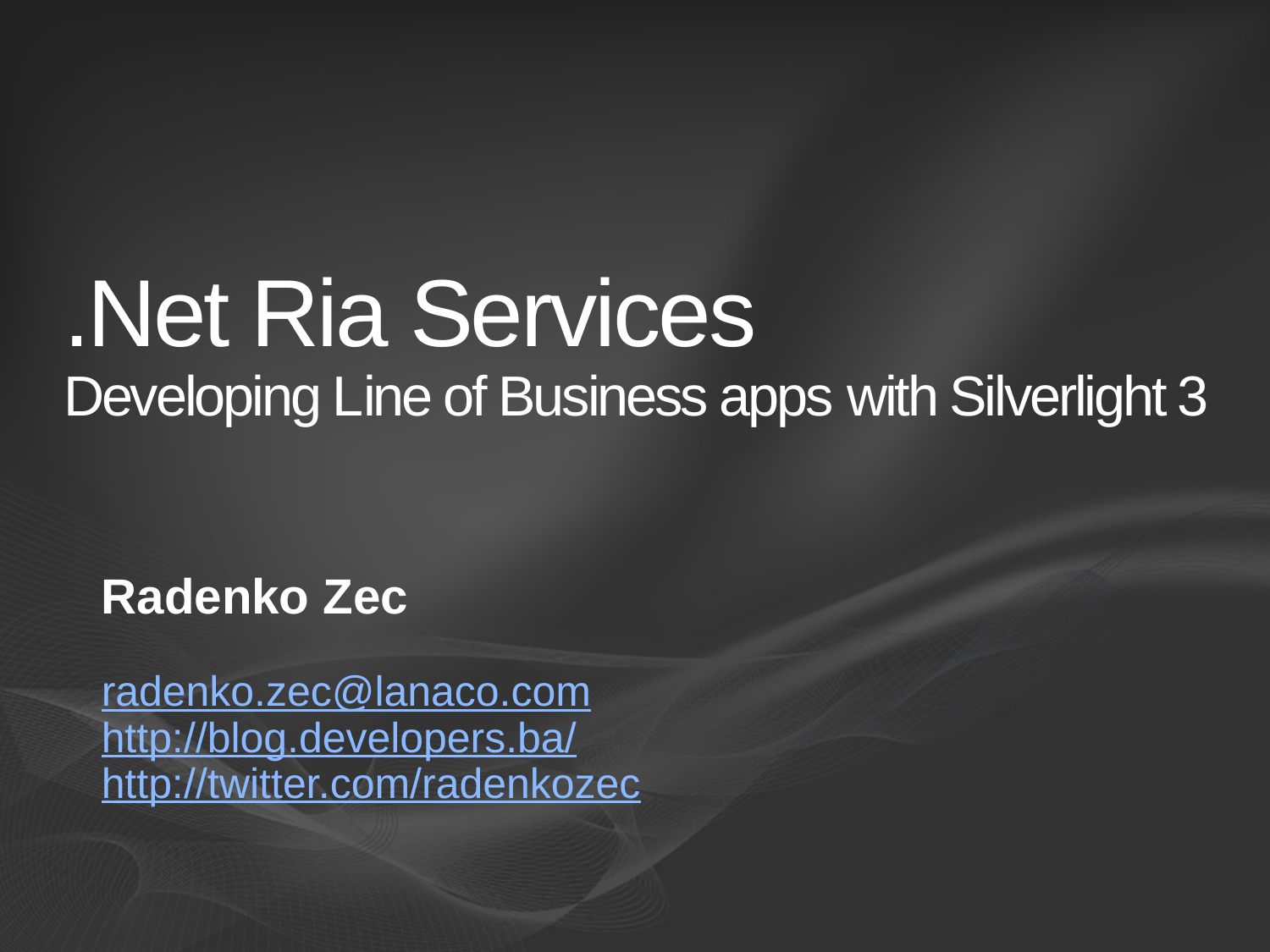

# .Net Ria Services Developing Line of Business apps with Silverlight 3
Radenko Zec

radenko.zec@lanaco.com
http://blog.developers.ba/
http://twitter.com/radenkozec